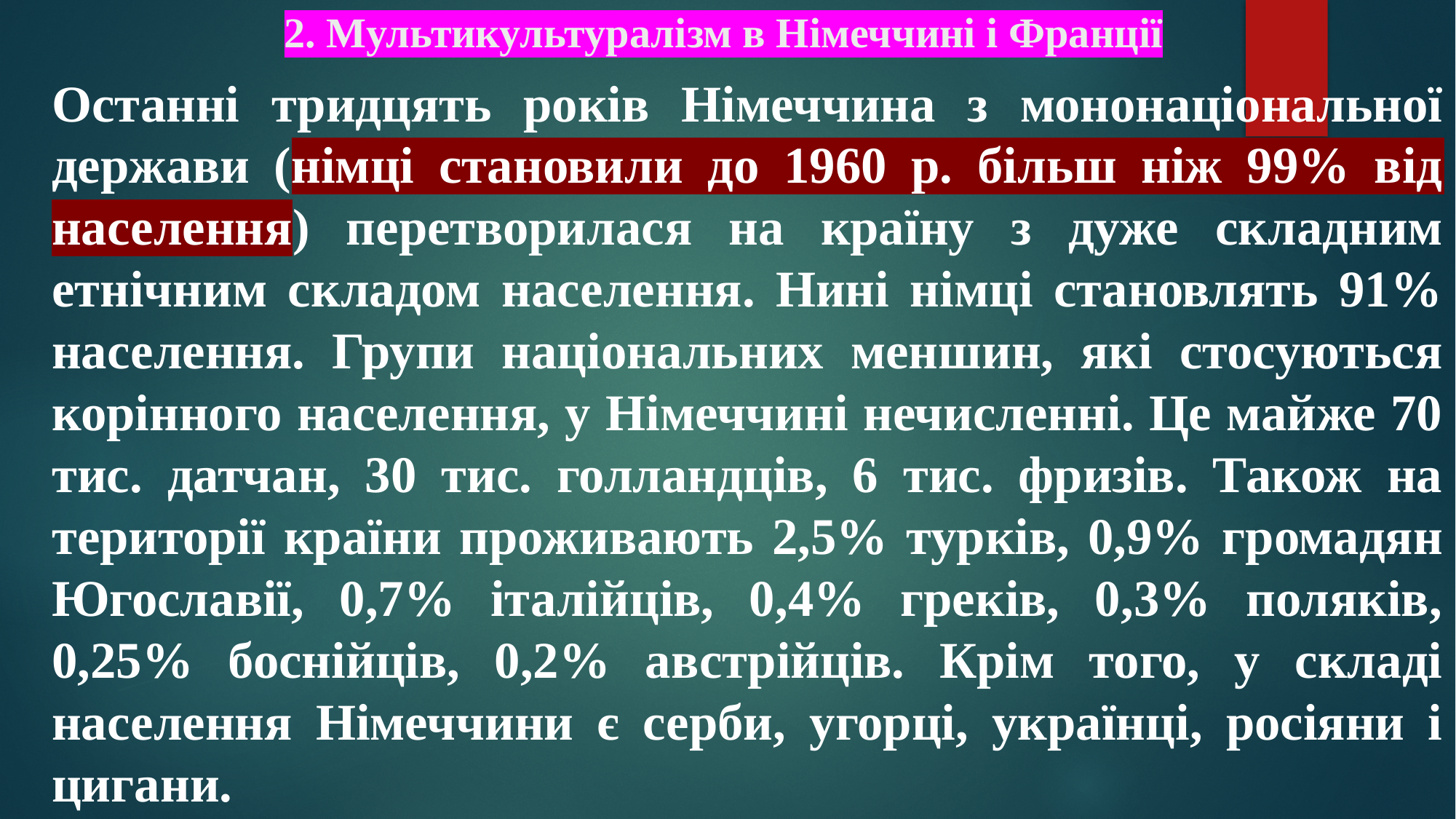

# 2. Мультикультуралізм в Німеччині і Франції
Останні тридцять років Німеччина з мононаціональної держави (німці становили до 1960 р. більш ніж 99% від населення) перетворилася на країну з дуже складним етнічним складом населення. Нині німці становлять 91% населення. Групи національних меншин, які стосуються корінного населення, у Німеччині нечисленні. Це майже 70 тис. датчан, 30 тис. голландців, 6 тис. фризів. Також на території країни проживають 2,5% турків, 0,9% громадян Югославії, 0,7% італійців, 0,4% греків, 0,3% поляків, 0,25% боснійців, 0,2% австрійців. Крім того, у складі населення Німеччини є серби, угорці, українці, росіяни і цигани.